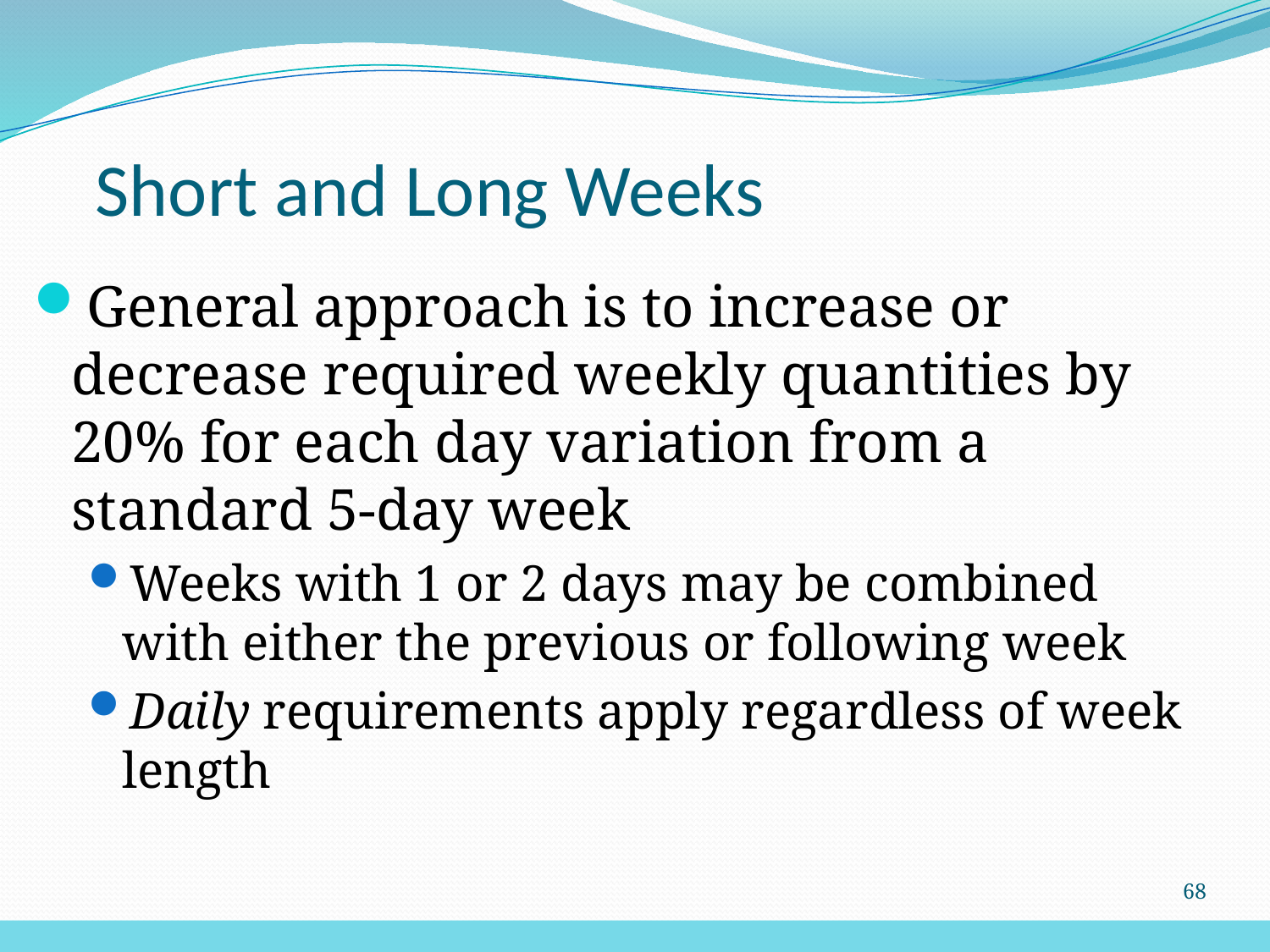

Short and Long Weeks
General approach is to increase or decrease required weekly quantities by 20% for each day variation from a standard 5-day week
Weeks with 1 or 2 days may be combined with either the previous or following week
Daily requirements apply regardless of week length

68